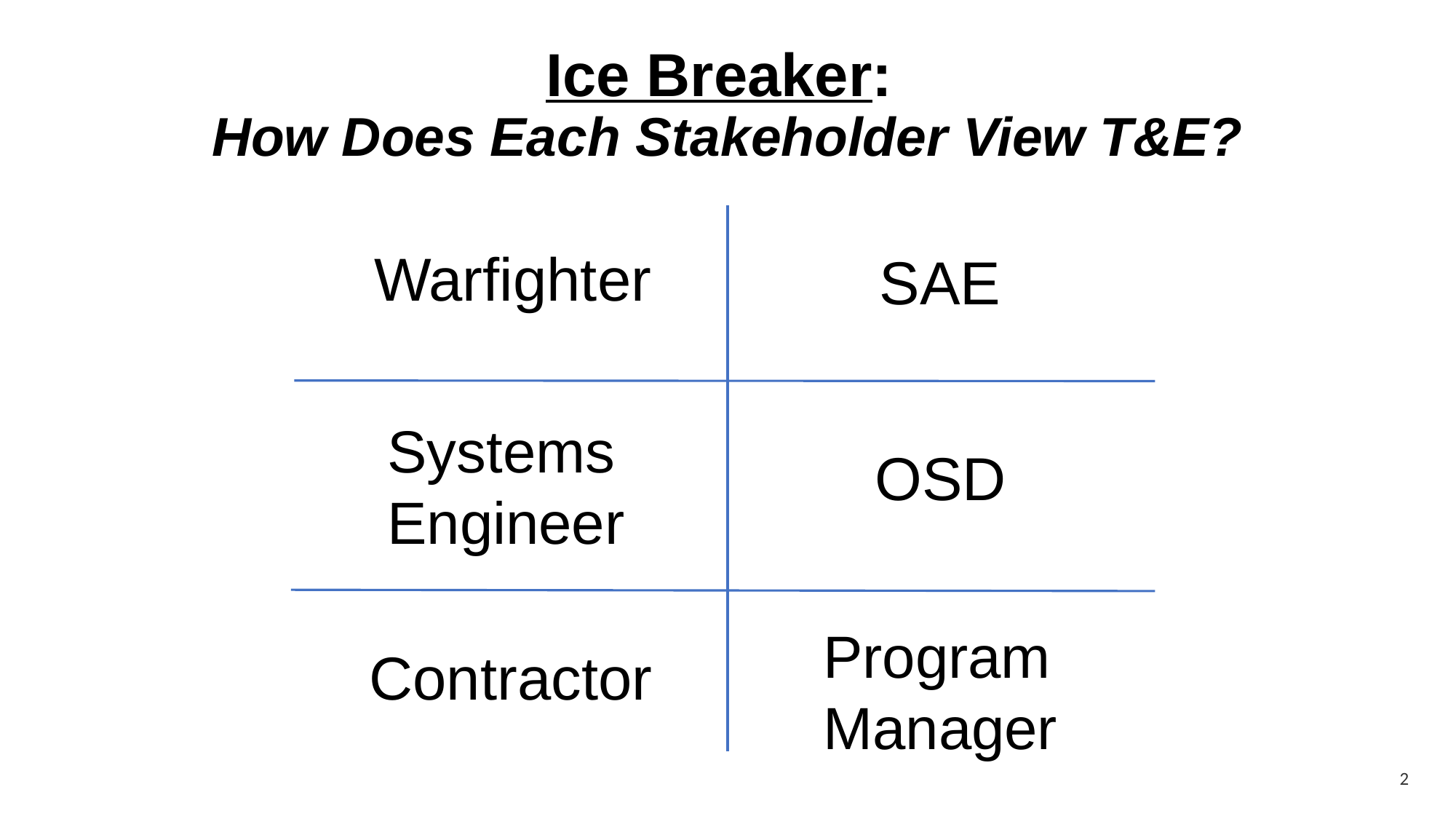

# Ice Breaker: How Does Each Stakeholder View T&E?
SAE
Warfighter
Systems Engineer
OSD
Program Manager
Contractor
2